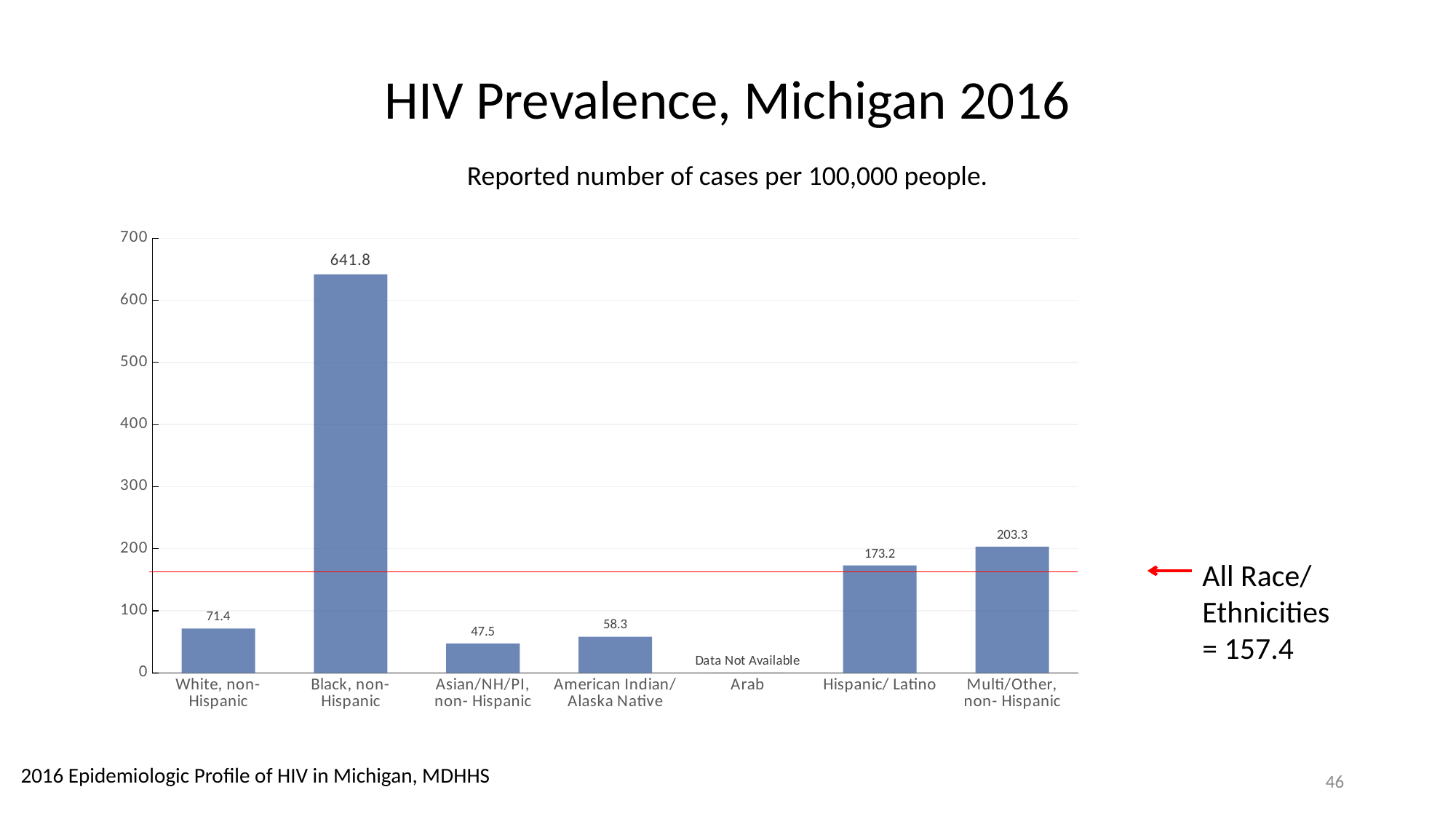

# HIV Prevalence, Michigan 2016
Reported number of cases per 100,000 people.

### Chart

| Category |  |
|---|---|
| White, non- Hispanic | 71.4 |
| Black, non- Hispanic | 641.8 |
| Asian/NH/PI, non- Hispanic | 47.5 |
| American Indian/ Alaska Native | 58.3 |
| Arab | 0.0 |
| Hispanic/ Latino | 173.2 |
| Multi/Other, non- Hispanic | 203.3 |
All Race/ Ethnicities
= 157.4
2016 Epidemiologic Profile of HIV in Michigan, MDHHS
46